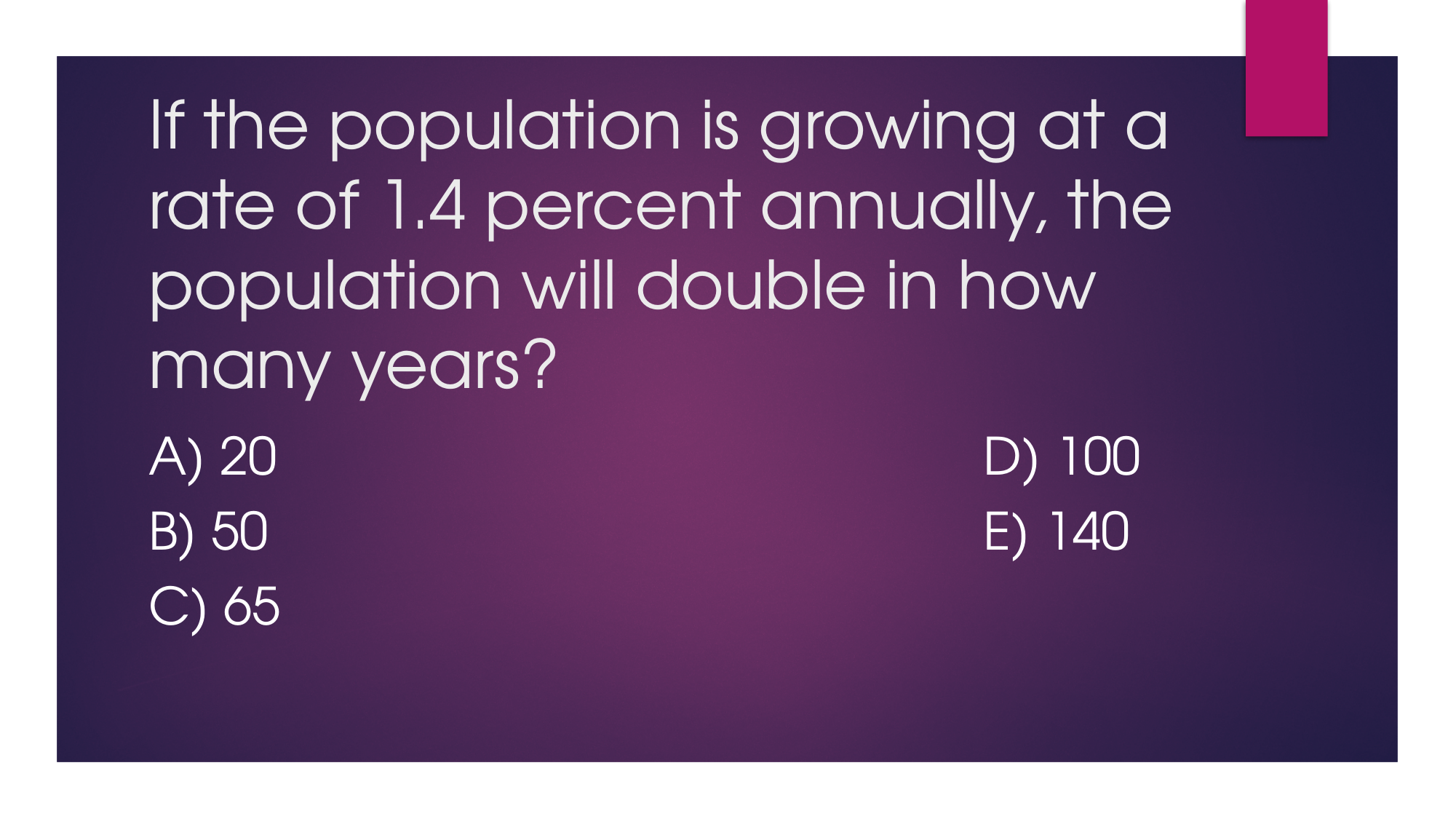

# If the population is growing at a rate of 1.4 percent annually, the population will double in how many years?
A) 20								D) 100
B) 50								E) 140
C) 65